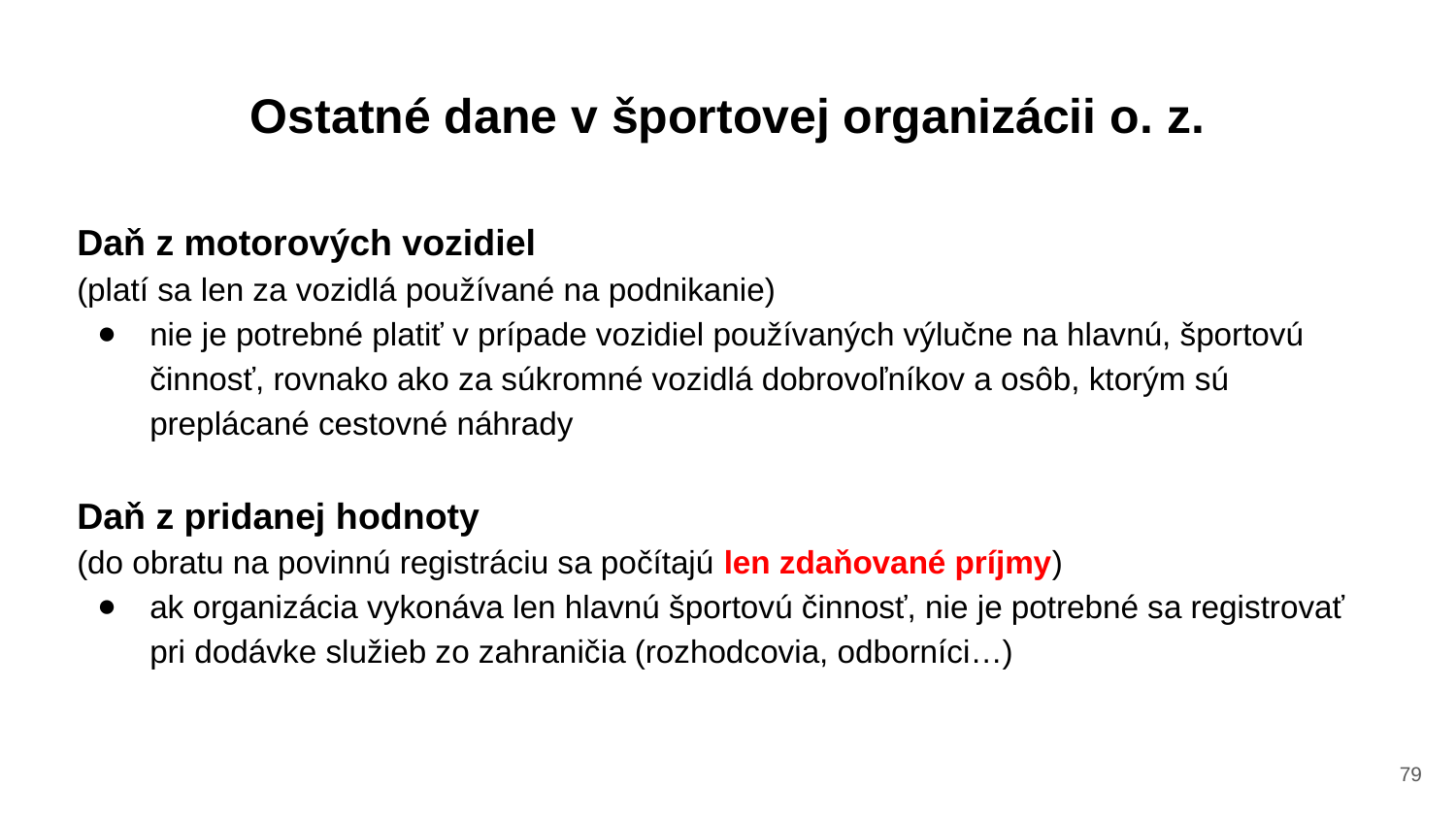

# Ostatné dane v športovej organizácii o. z.
Daň z motorových vozidiel
(platí sa len za vozidlá používané na podnikanie)
nie je potrebné platiť v prípade vozidiel používaných výlučne na hlavnú, športovú činnosť, rovnako ako za súkromné vozidlá dobrovoľníkov a osôb, ktorým sú preplácané cestovné náhrady

Daň z pridanej hodnoty
(do obratu na povinnú registráciu sa počítajú len zdaňované príjmy)
ak organizácia vykonáva len hlavnú športovú činnosť, nie je potrebné sa registrovať pri dodávke služieb zo zahraničia (rozhodcovia, odborníci…)
79